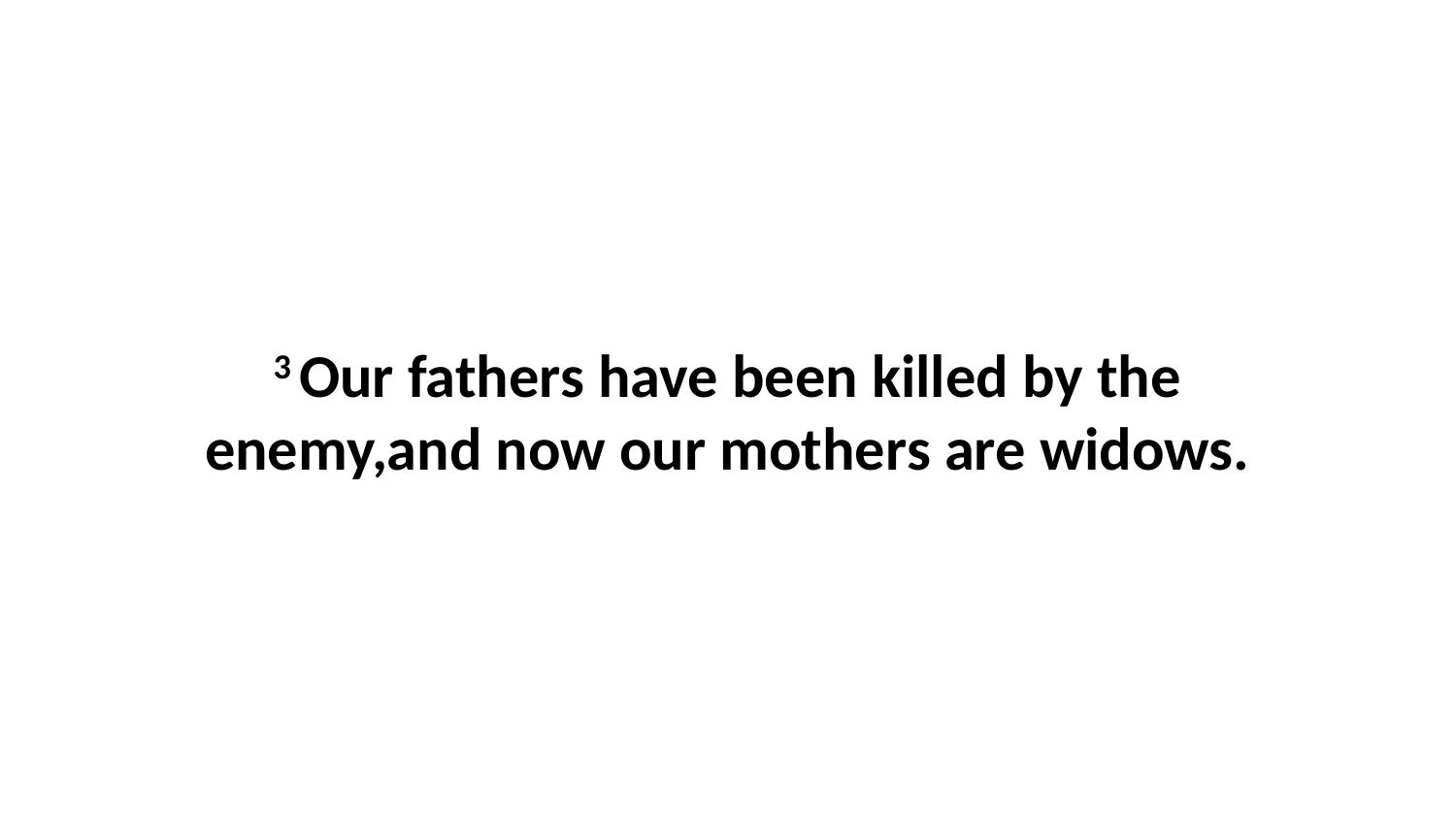

3 Our fathers have been killed by the enemy,and now our mothers are widows.